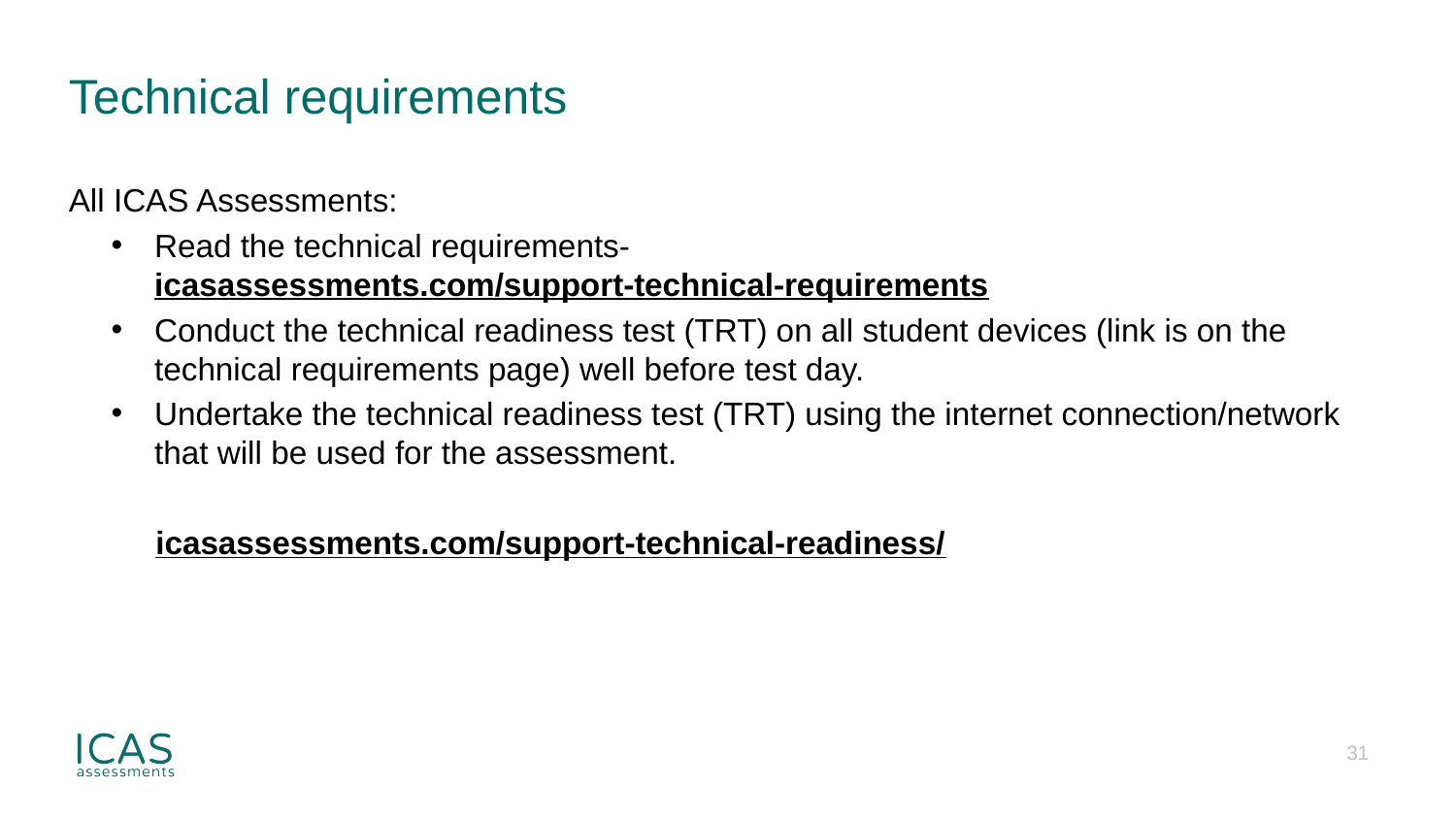

# Technical requirements
All ICAS Assessments:
Read the technical requirements- icasassessments.com/support-technical-requirements
Conduct the technical readiness test (TRT) on all student devices (link is on the technical requirements page) well before test day.
Undertake the technical readiness test (TRT) using the internet connection/network that will be used for the assessment.

icasassessments.com/support-technical-readiness/
31